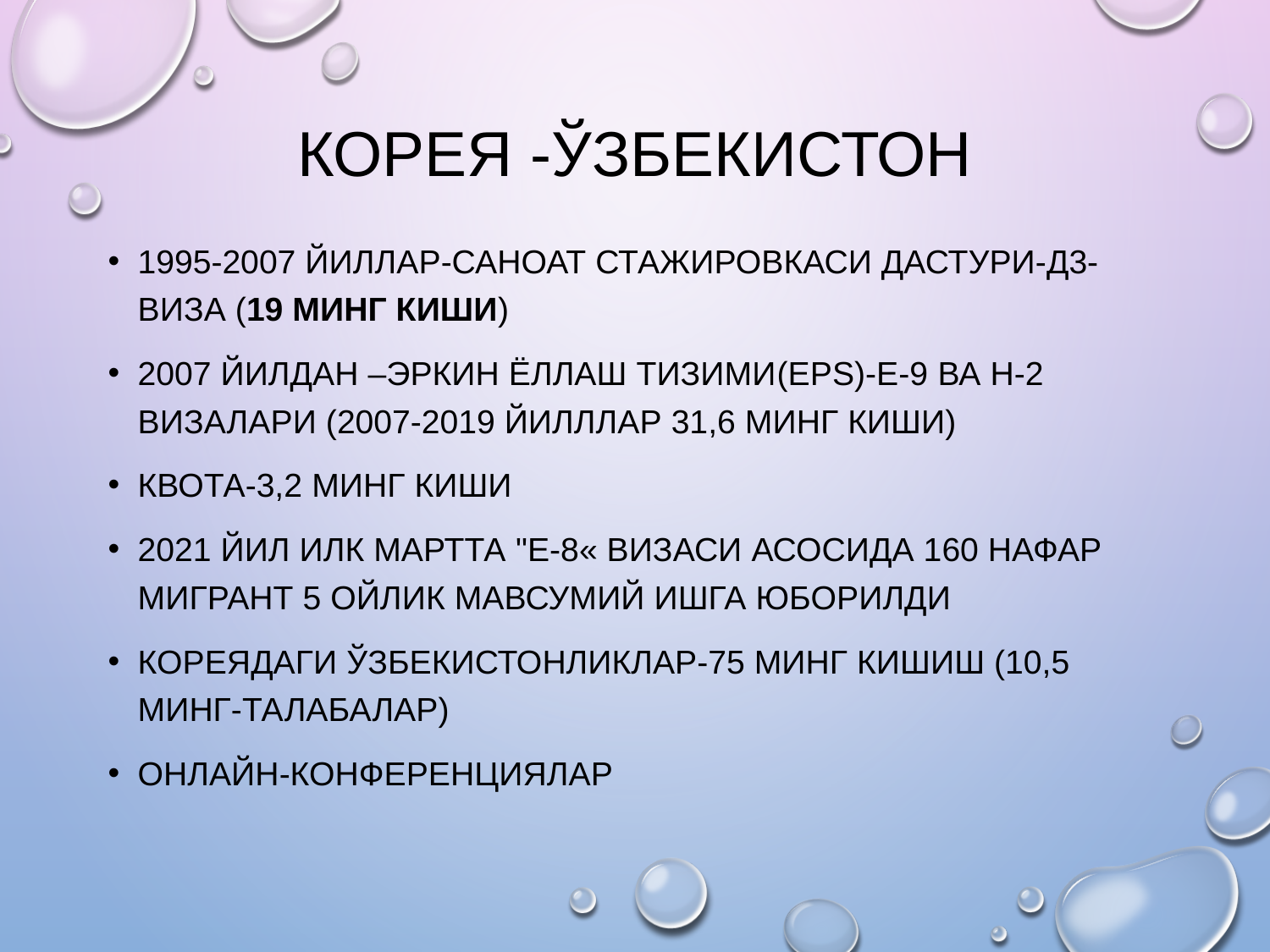

# Корея -ўзбекистон
1995-2007 йиллар-Саноат стажировкаси дастури-Д3-виза (19 минг киши)
2007 йилдан –Эркин ёллаш тизими(EPS)-e-9 ва Н-2 визалари (2007-2019 йилллар 31,6 минг киши)
Квота-3,2 минг киши
2021 йил Илк мартта "Е-8« визаси асосида 160 нафар мигрант 5 ойлик мавсумий ишга юборилди
Кореядаги ўзбекистонликлар-75 минг кишиш (10,5 минг-талабалар)
онлайн-конференциялар